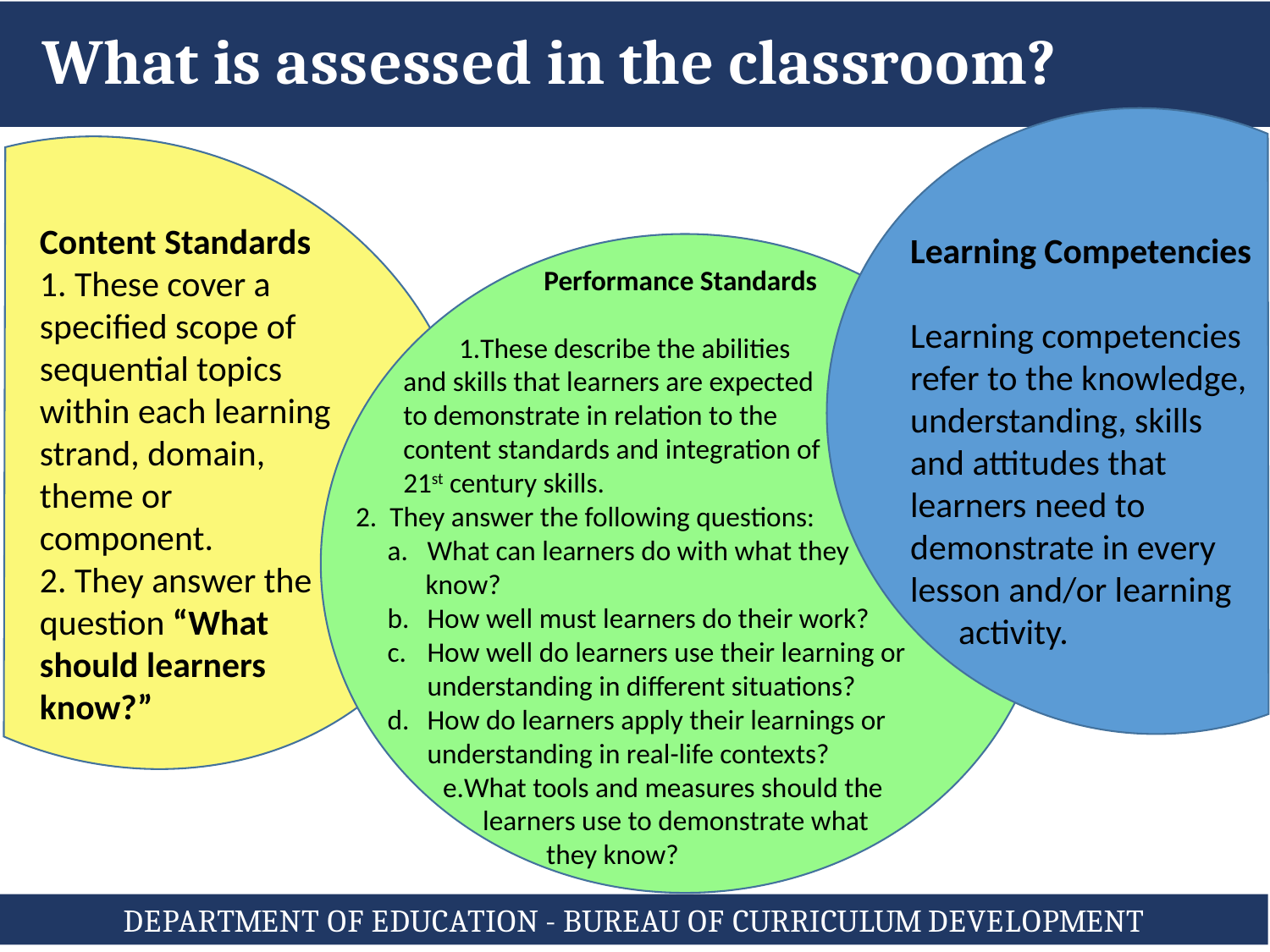

# What is assessed in the classroom?

Content Standards
1. These cover a specified scope of sequential topics within each learning strand, domain, theme or component.
2. They answer the question “What should learners know?”

Performance Standards

These describe the abilities
and skills that learners are expected
to demonstrate in relation to the
content standards and integration of
21st century skills.
2.  They answer the following questions:
What can learners do with what they
      know?
How well must learners do their work?
How well do learners use their learning or understanding in different situations?
How do learners apply their learnings or understanding in real-life contexts?
What tools and measures should the
learners use to demonstrate what
they know?

Learning Competencies

Learning competencies refer to the knowledge, understanding, skills and attitudes that learners need to demonstrate in every lesson and/or learning
      activity.